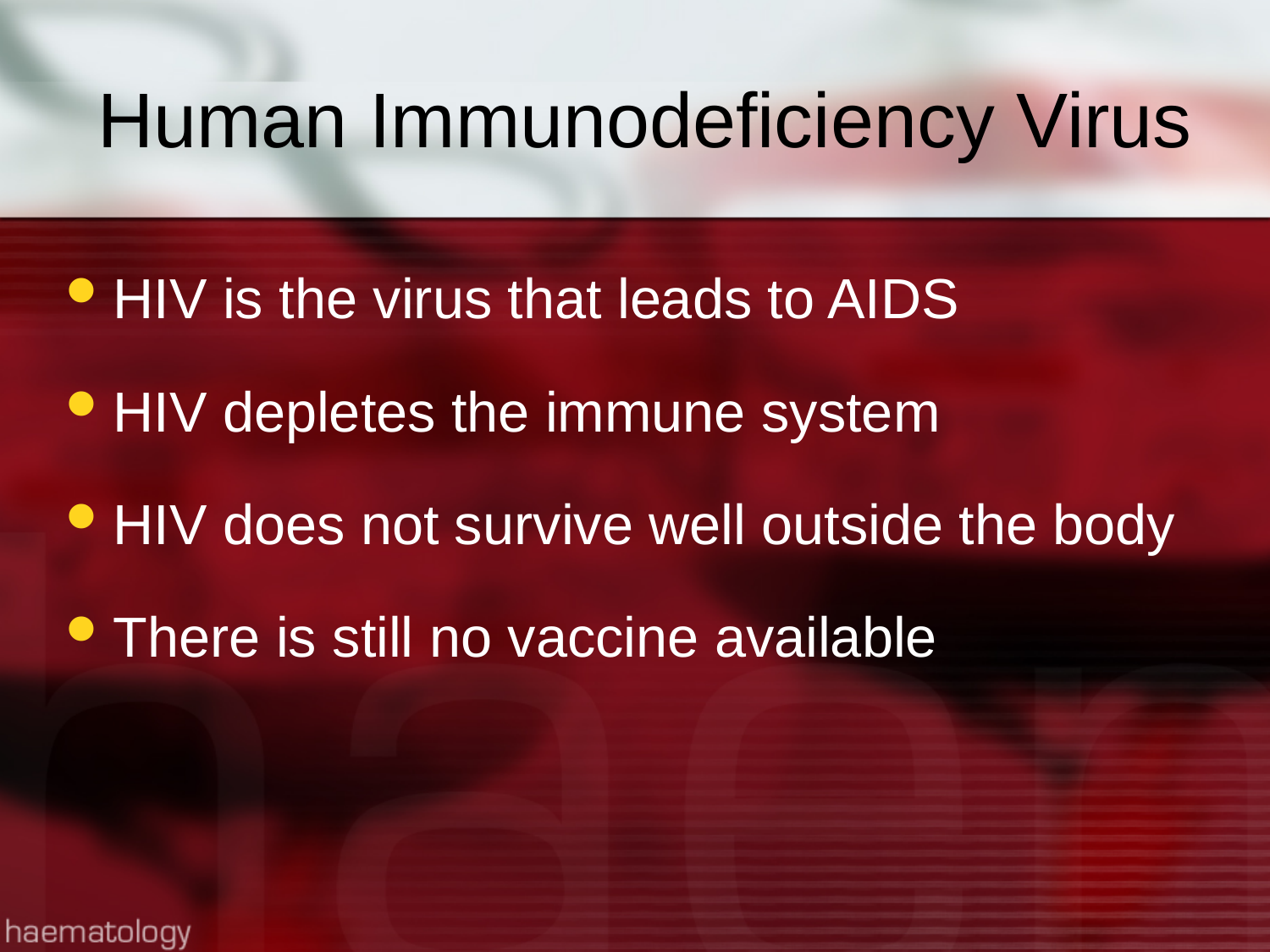

# Human Immunodeficiency Virus
HIV is the virus that leads to AIDS
HIV depletes the immune system
HIV does not survive well outside the body
There is still no vaccine available